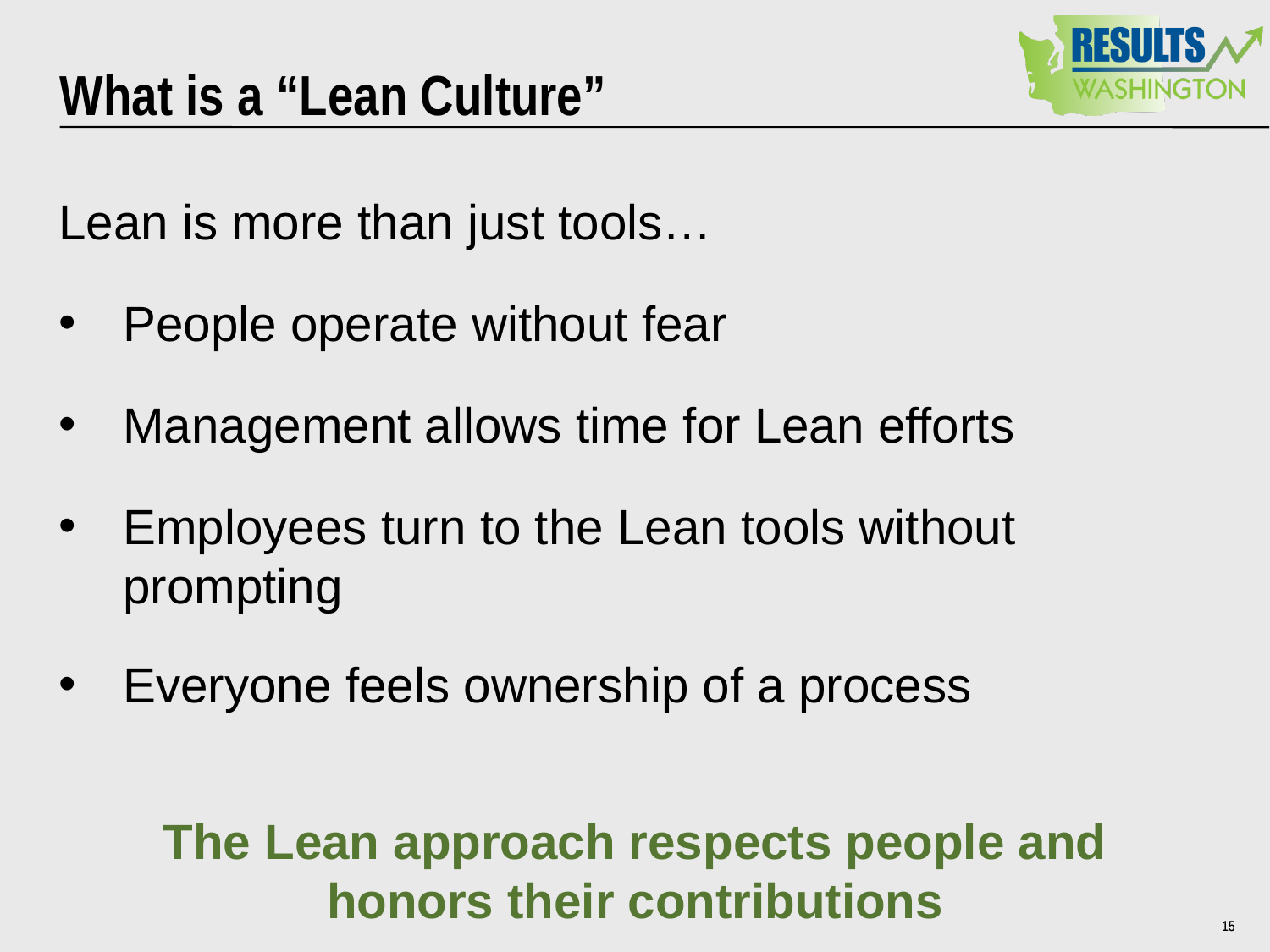

# What is a “Lean Culture”
Lean is more than just tools…
People operate without fear
Management allows time for Lean efforts
Employees turn to the Lean tools without prompting
Everyone feels ownership of a process

The Lean approach respects people and honors their contributions